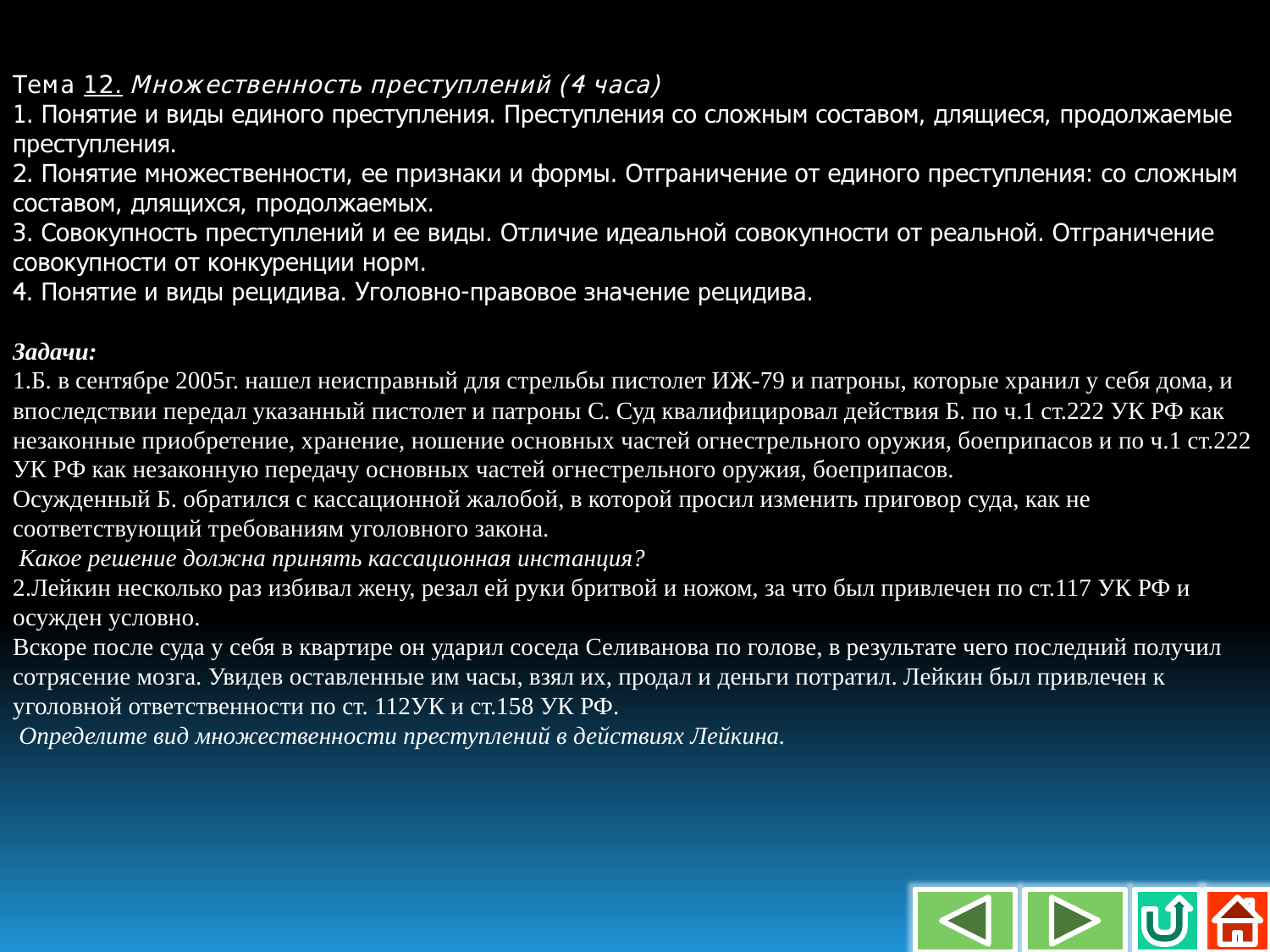

Тема 12. Множественность преступлений (4 часа)
1. Понятие и виды единого преступления. Преступления со сложным составом, длящиеся, продолжаемые преступления.
2. Понятие множественности, ее признаки и формы. Отграничение от единого преступления: со сложным составом, длящихся, продолжаемых.
3. Совокупность преступлений и ее виды. Отличие идеальной совокупности от реальной. Отграничение совокупности от конкуренции норм.
4. Понятие и виды рецидива. Уголовно-правовое значение рецидива.

Задачи:
1.Б. в сентябре 2005г. нашел неисправный для стрельбы пистолет ИЖ-79 и патроны, которые хранил у себя дома, и впоследствии передал указанный пистолет и патроны С. Суд квалифицировал действия Б. по ч.1 ст.222 УК РФ как незаконные приобретение, хранение, ношение основных частей огнестрельного оружия, боеприпасов и по ч.1 ст.222 УК РФ как незаконную передачу основных частей огнестрельного оружия, боеприпасов.
Осужденный Б. обратился с кассационной жалобой, в которой просил изменить приговор суда, как не соответствующий требованиям уголовного закона.
 Какое решение должна принять кассационная инстанция?
2.Лейкин несколько раз избивал жену, резал ей руки бритвой и ножом, за что был привлечен по ст.117 УК РФ и осужден условно.
Вскоре после суда у себя в квартире он ударил соседа Селиванова по голове, в результате чего последний получил сотрясение мозга. Увидев оставленные им часы, взял их, продал и деньги потратил. Лейкин был привлечен к уголовной ответственности по ст. 112УК и ст.158 УК РФ.
 Определите вид множественности преступлений в действиях Лейкина.